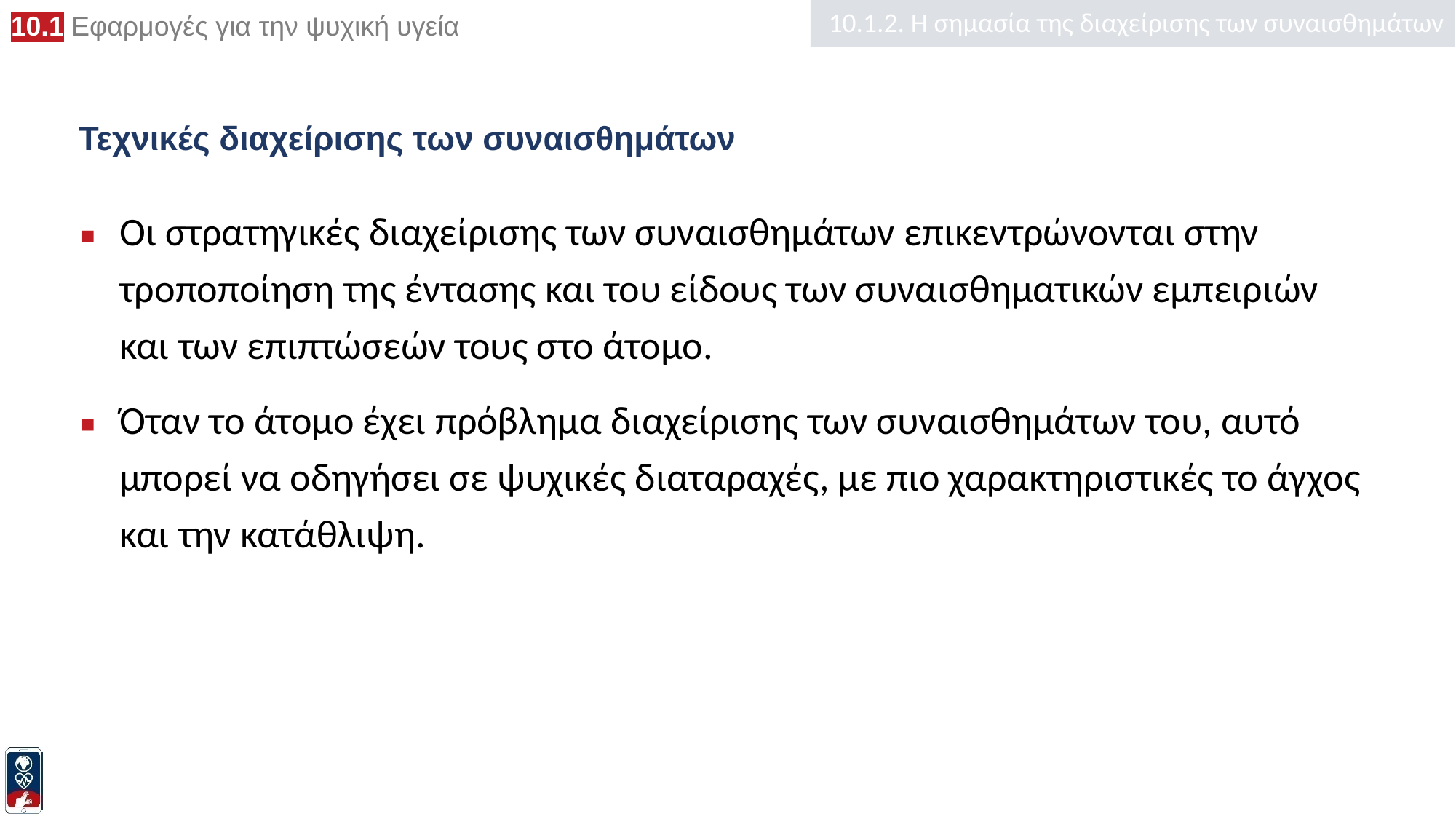

10.1.2. Η σημασία της διαχείρισης των συναισθημάτων
# Τεχνικές διαχείρισης των συναισθημάτων
Οι στρατηγικές διαχείρισης των συναισθημάτων επικεντρώνονται στην τροποποίηση της έντασης και του είδους των συναισθηματικών εμπειριών και των επιπτώσεών τους στο άτομο.
Όταν το άτομο έχει πρόβλημα διαχείρισης των συναισθημάτων του, αυτό μπορεί να οδηγήσει σε ψυχικές διαταραχές, με πιο χαρακτηριστικές το άγχος και την κατάθλιψη.